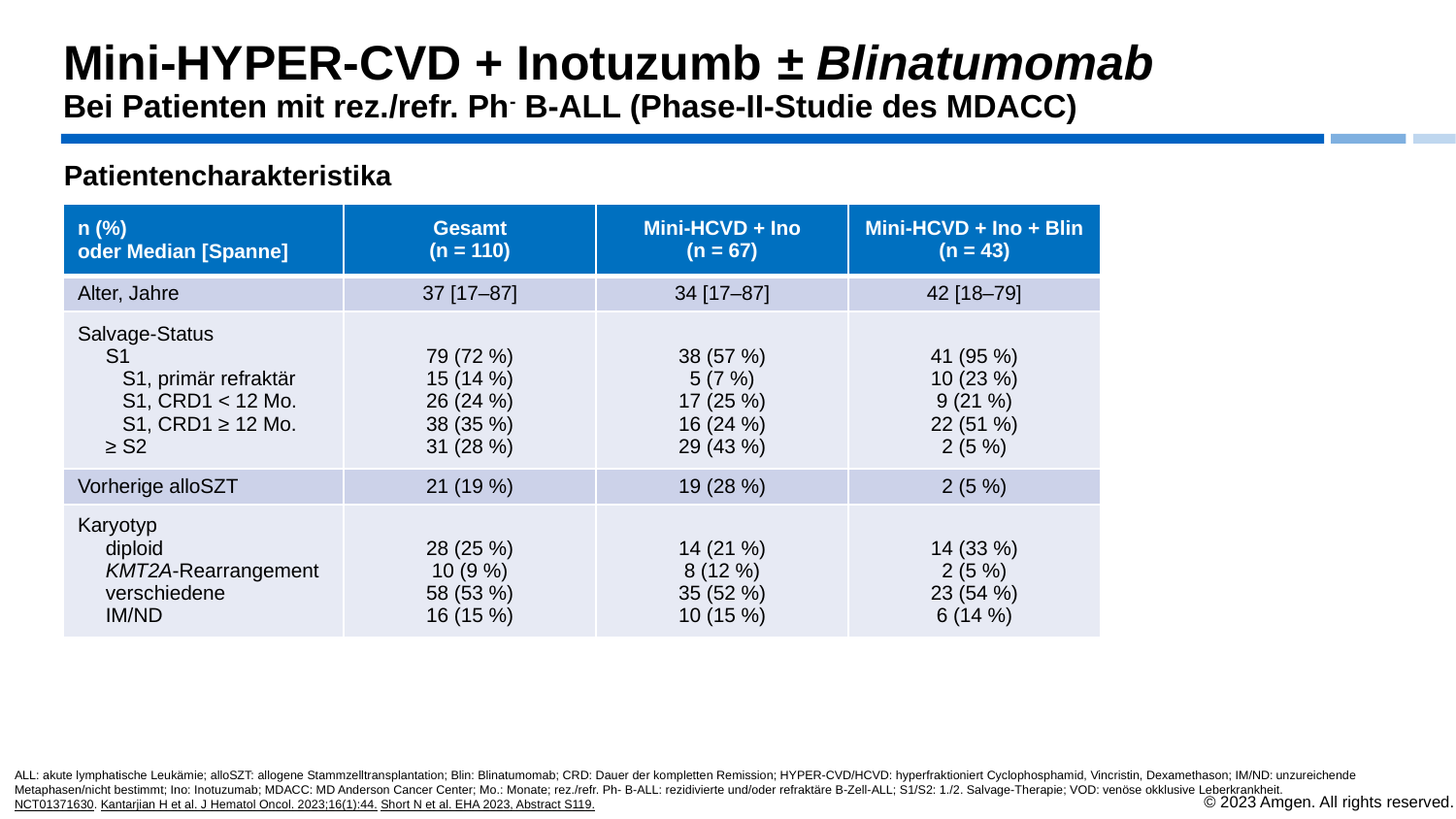

# Mini-HYPER-CVD + Inotuzumb ± Blinatumomab Bei Patienten mit rez./refr. Ph- B-ALL (Phase-II-Studie des MDACC)
Patientencharakteristika
| n (%) oder Median [Spanne] | Gesamt (n = 110) | Mini-HCVD + Ino (n = 67) | Mini-HCVD + Ino + Blin (n = 43) |
| --- | --- | --- | --- |
| Alter, Jahre | 37 [17–87] | 34 [17–87] | 42 [18–79] |
| Salvage-Status S1 S1, primär refraktär S1, CRD1 < 12 Mo. S1, CRD1 ≥ 12 Mo. ≥ S2 | 79 (72 %) 15 (14 %) 26 (24 %) 38 (35 %) 31 (28 %) | 38 (57 %) 5 (7 %) 17 (25 %) 16 (24 %) 29 (43 %) | 41 (95 %) 10 (23 %) 9 (21 %) 22 (51 %) 2 (5 %) |
| Vorherige alloSZT | 21 (19 %) | 19 (28 %) | 2 (5 %) |
| Karyotyp diploid KMT2A-Rearrangement verschiedene IM/ND | 28 (25 %) 10 (9 %) 58 (53 %) 16 (15 %) | 14 (21 %) 8 (12 %) 35 (52 %) 10 (15 %) | 14 (33 %) 2 (5 %) 23 (54 %) 6 (14 %) |
ALL: akute lymphatische Leukämie; alloSZT: allogene Stammzelltransplantation; Blin: Blinatumomab; CRD: Dauer der kompletten Remission; HYPER-CVD/HCVD: hyperfraktioniert Cyclophosphamid, Vincristin, Dexamethason; IM/ND: unzureichende Metaphasen/nicht bestimmt; Ino: Inotuzumab; MDACC: MD Anderson Cancer Center; Mo.: Monate; rez./refr. Ph- B-ALL: rezidivierte und/oder refraktäre B-Zell-ALL; S1/S2: 1./2. Salvage-Therapie; VOD: venöse okklusive Leberkrankheit.
NCT01371630. Kantarjian H et al. J Hematol Oncol. 2023;16(1):44. Short N et al. EHA 2023, Abstract S119.